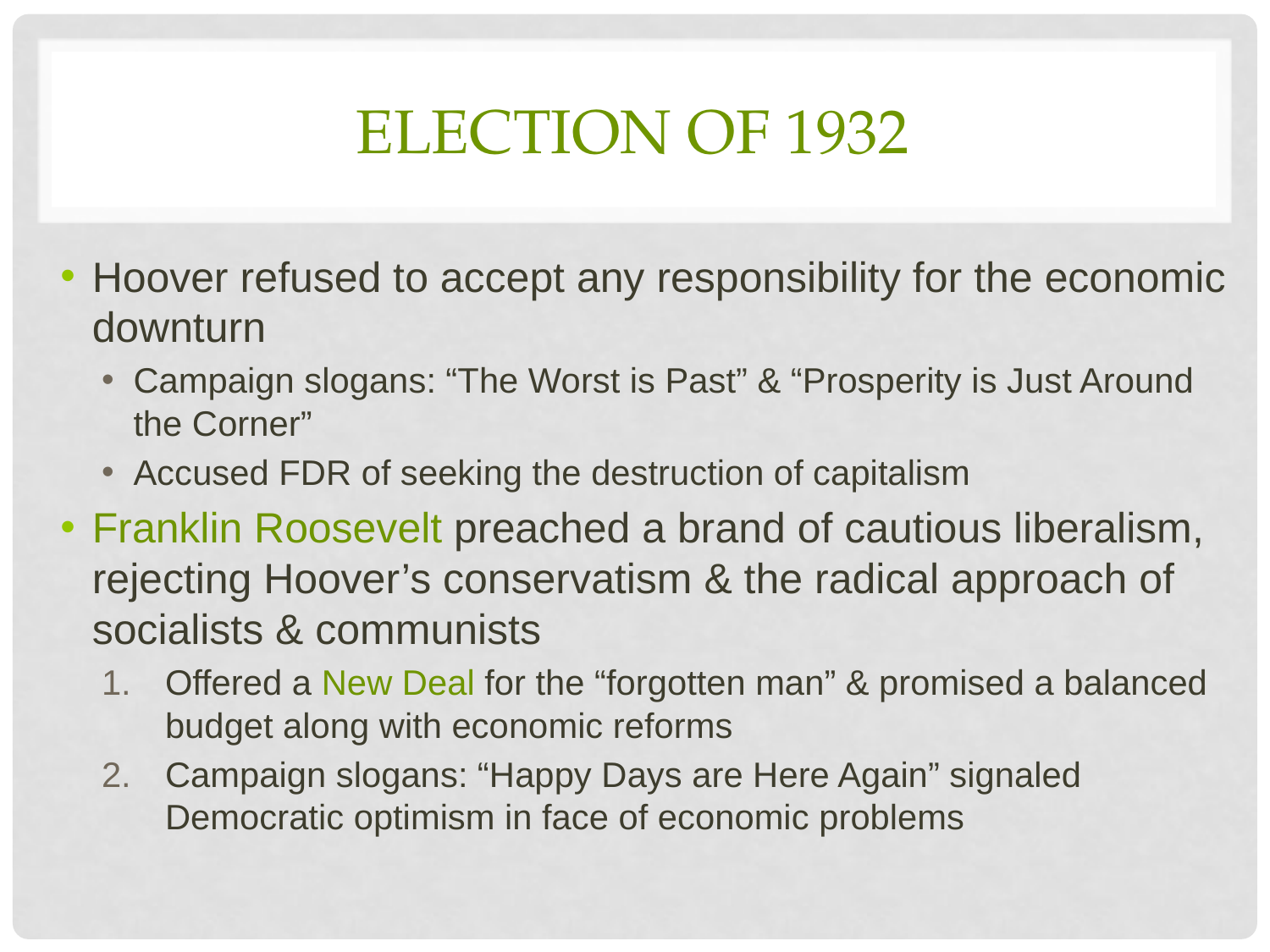

# Election of 1932
Hoover refused to accept any responsibility for the economic downturn
Campaign slogans: “The Worst is Past” & “Prosperity is Just Around the Corner”
Accused FDR of seeking the destruction of capitalism
Franklin Roosevelt preached a brand of cautious liberalism, rejecting Hoover’s conservatism & the radical approach of socialists & communists
Offered a New Deal for the “forgotten man” & promised a balanced budget along with economic reforms
Campaign slogans: “Happy Days are Here Again” signaled Democratic optimism in face of economic problems